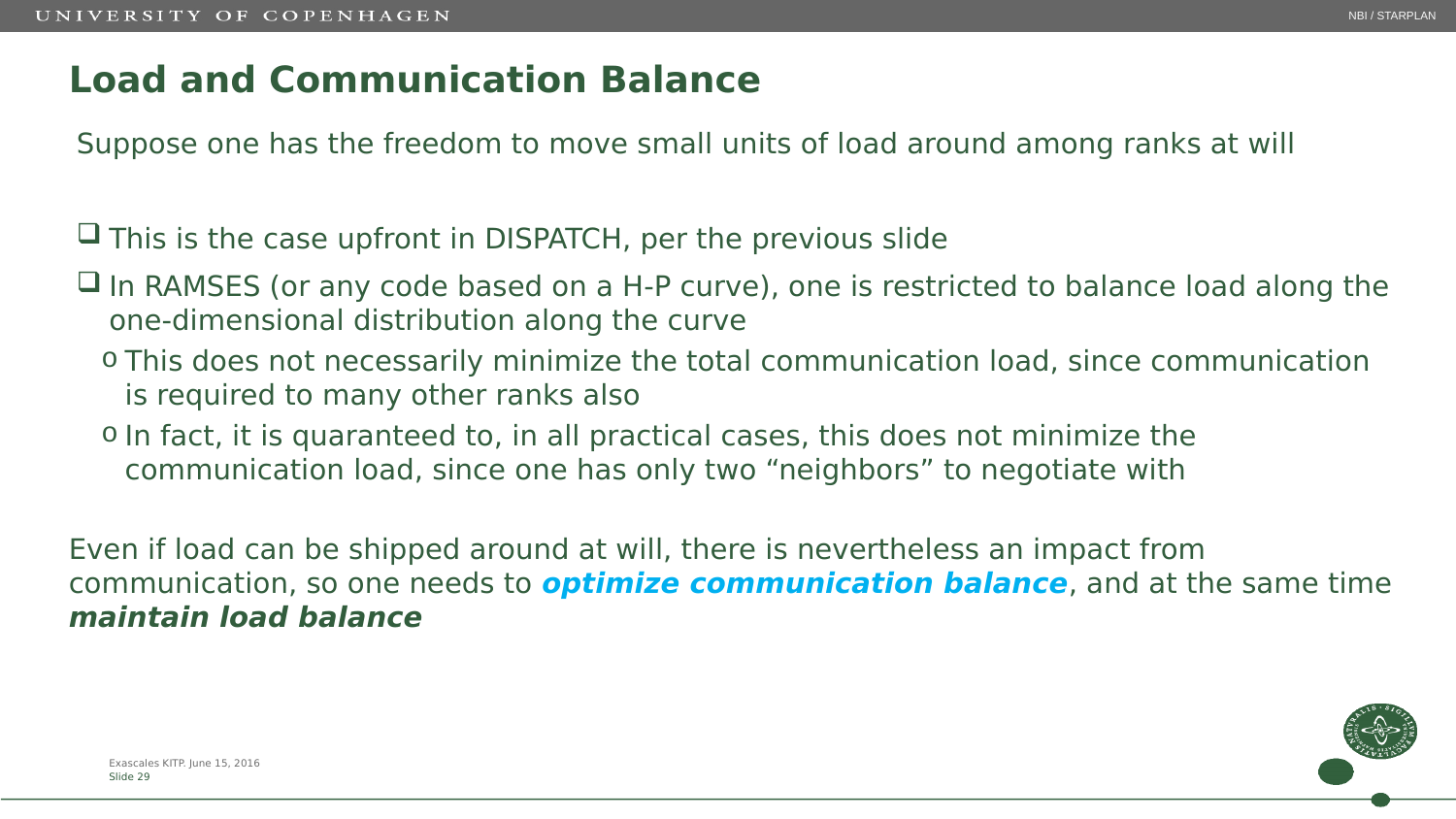

NBI / STARPLAN
# Load and Communication Balance
Suppose one has the freedom to move small units of load around among ranks at will

This is the case upfront in DISPATCH, per the previous slide
In RAMSES (or any code based on a H-P curve), one is restricted to balance load along the one-dimensional distribution along the curve
This does not necessarily minimize the total communication load, since communication is required to many other ranks also
In fact, it is quaranteed to, in all practical cases, this does not minimize the communication load, since one has only two “neighbors” to negotiate with

Even if load can be shipped around at will, there is nevertheless an impact from communication, so one needs to optimize communication balance, and at the same time maintain load balance